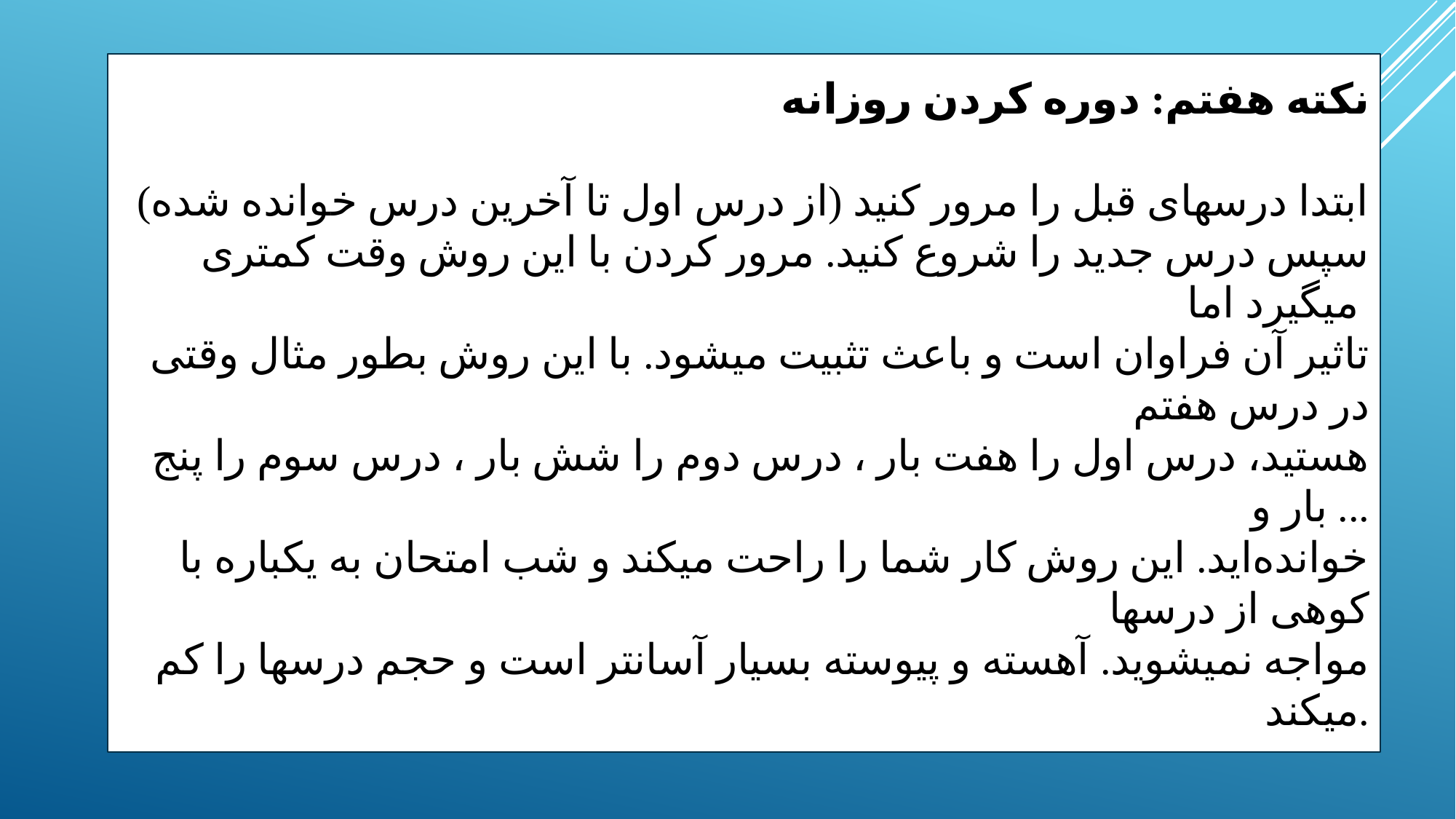

نکته هفتم: دوره کردن روزانه

ابتدا درسهای قبل را مرور کنید (از درس اول تا آخرین درس خوانده شده)
سپس درس جدید را شروع کنید. مرور کردن با این روش وقت کمتری میگیرد اما
تاثیر آن فراوان است و باعث تثبیت میشود. با این روش بطور مثال وقتی در درس هفتم
هستید، درس اول را هفت بار ، درس دوم را شش بار ، درس سوم را پنج بار و ...
خوانده‌اید. این روش کار شما را راحت میکند و شب امتحان به یکباره با کوهی از درسها
مواجه نمیشوید. آهسته و پیوسته بسیار آسانتر است و حجم درسها را کم میکند.